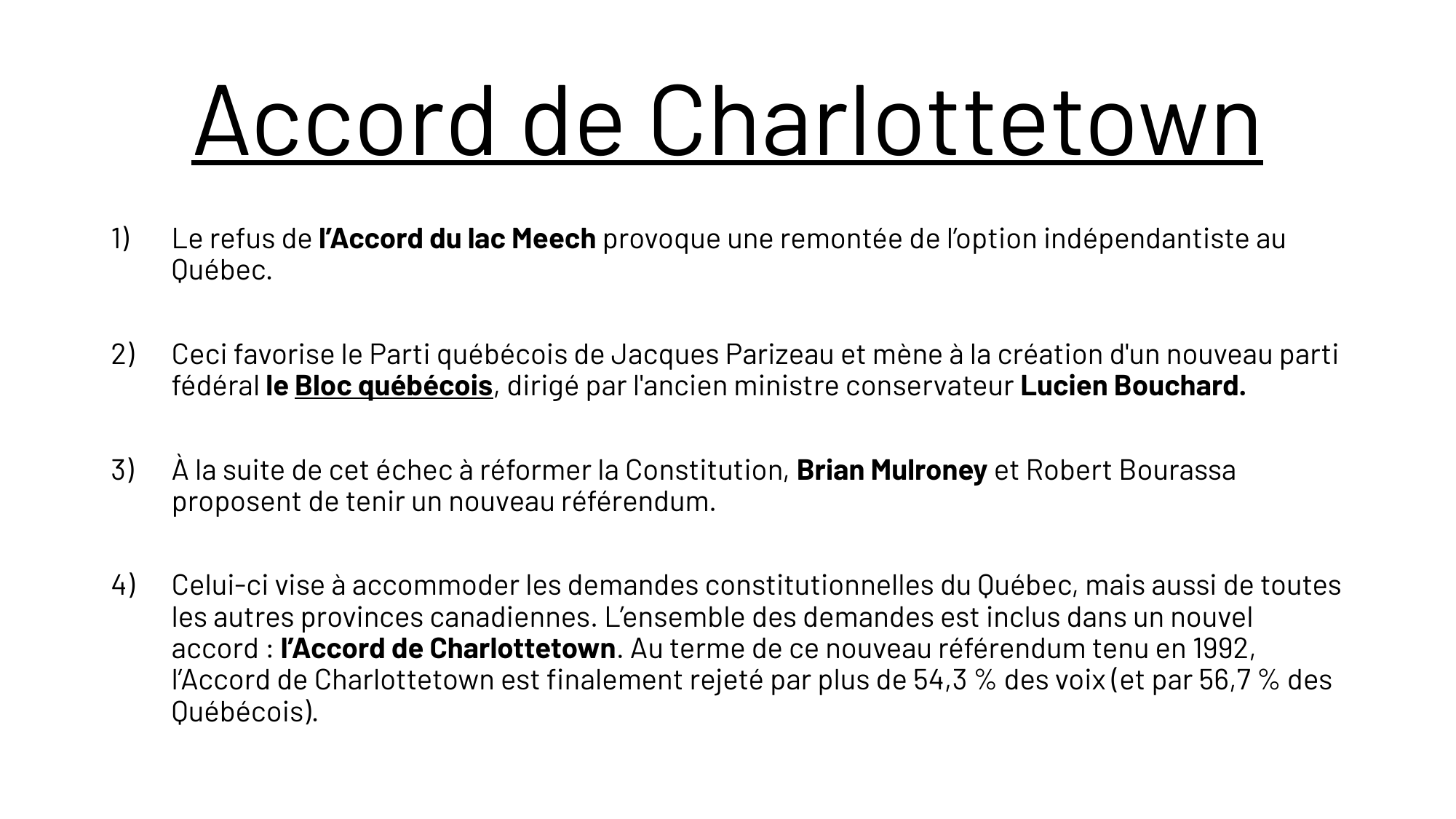

# Accord de Charlottetown
Le refus de l’Accord du lac Meech provoque une remontée de l’option indépendantiste au Québec.

Ceci favorise le Parti québécois de Jacques Parizeau et mène à la création d'un nouveau parti fédéral le Bloc québécois, dirigé par l'ancien ministre conservateur Lucien Bouchard.

À la suite de cet échec à réformer la Constitution, Brian Mulroney et Robert Bourassa proposent de tenir un nouveau référendum.

Celui-ci vise à accommoder les demandes constitutionnelles du Québec, mais aussi de toutes les autres provinces canadiennes. L’ensemble des demandes est inclus dans un nouvel accord : l’Accord de Charlottetown. Au terme de ce nouveau référendum tenu en 1992, l’Accord de Charlottetown est finalement rejeté par plus de 54,3 % des voix (et par 56,7 % des Québécois).